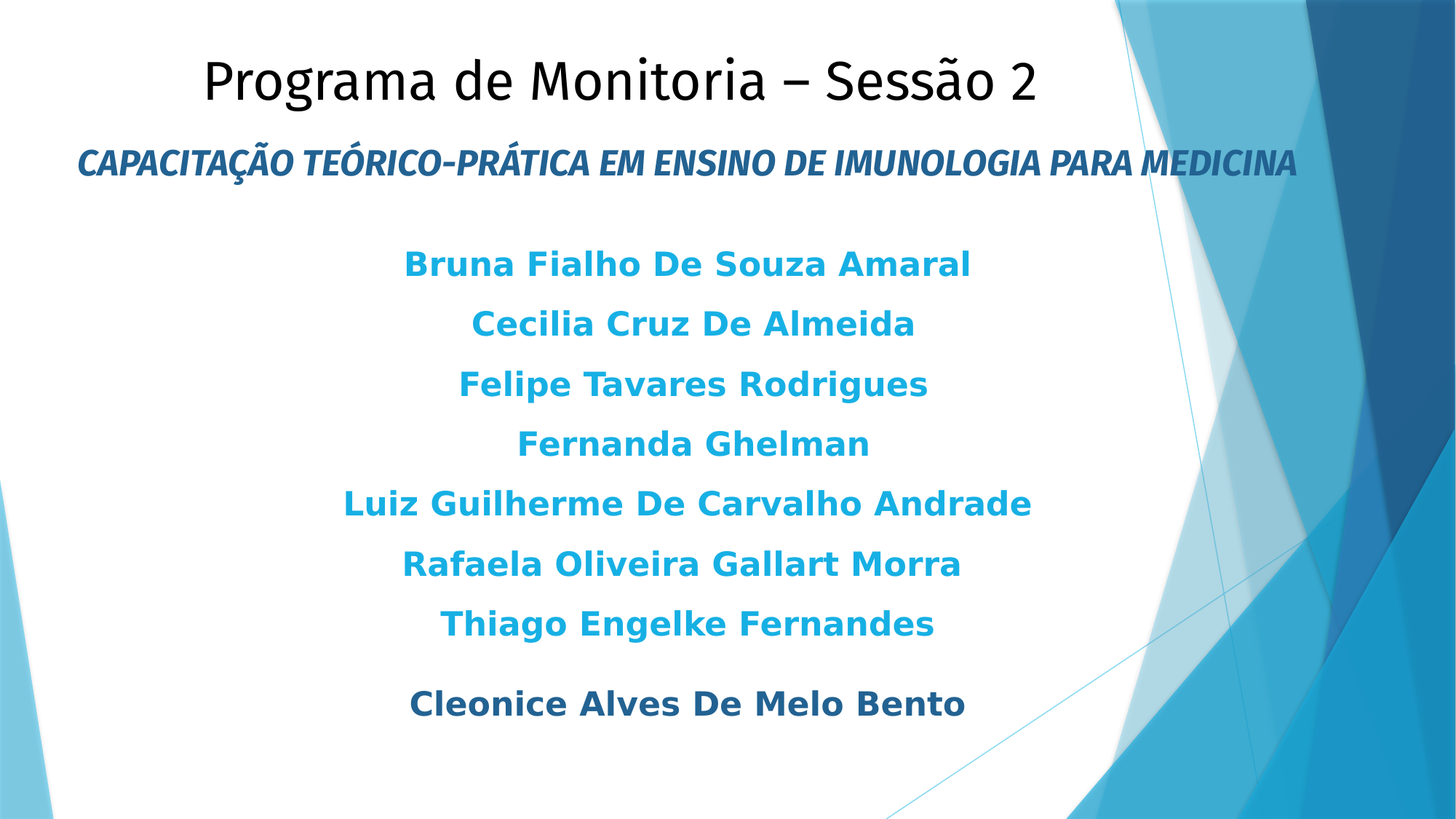

# Programa de Monitoria – Sessão 2
CAPACITAÇÃO TEÓRICO-PRÁTICA EM ENSINO DE IMUNOLOGIA PARA MEDICINA

Bruna Fialho De Souza Amaral
 Cecilia Cruz De Almeida
 Felipe Tavares Rodrigues
 Fernanda Ghelman
Luiz Guilherme De Carvalho Andrade
 Rafaela Oliveira Gallart Morra
Thiago Engelke Fernandes

Cleonice Alves De Melo Bento